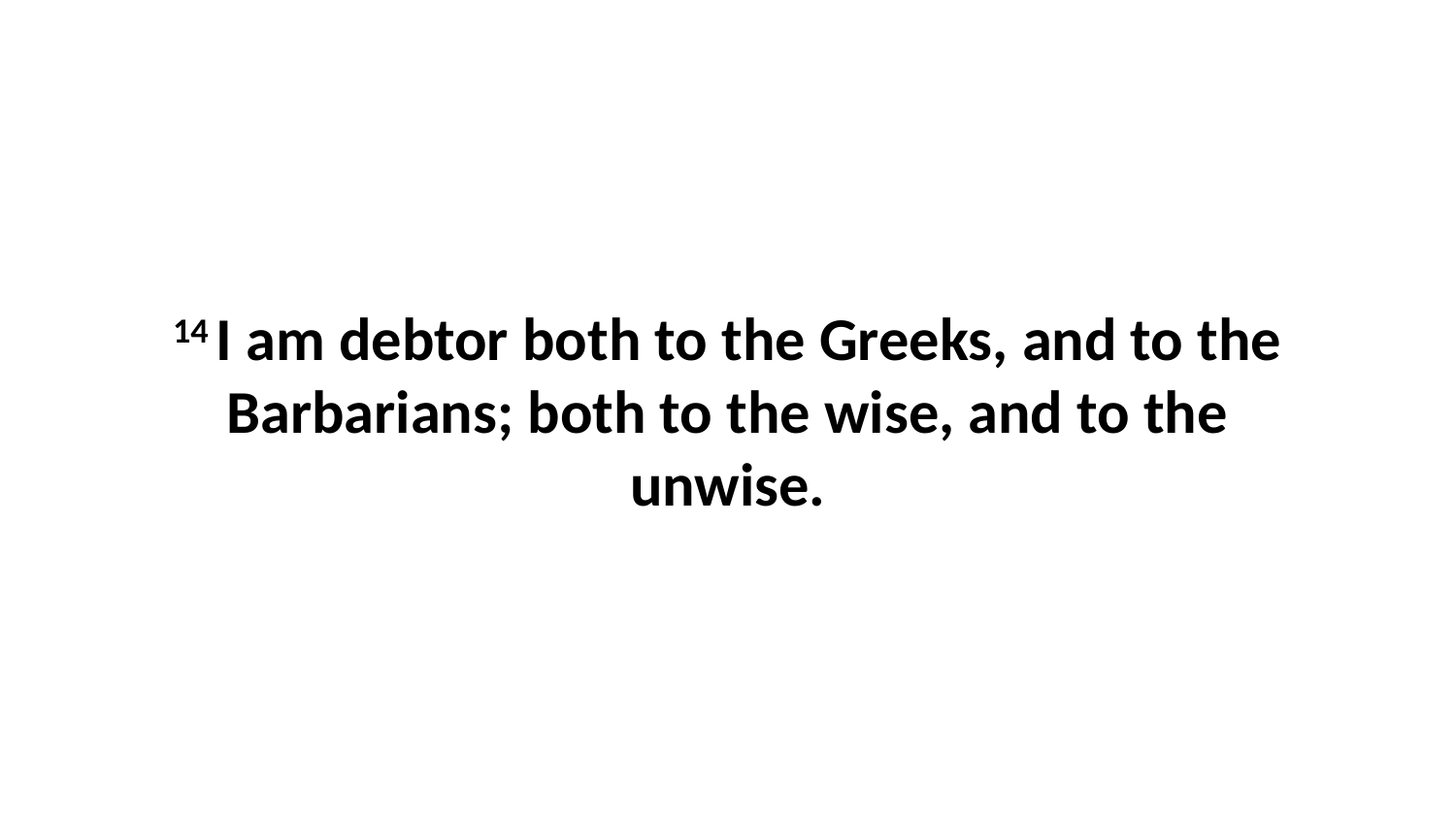

14 I am debtor both to the Greeks, and to the Barbarians; both to the wise, and to the unwise.